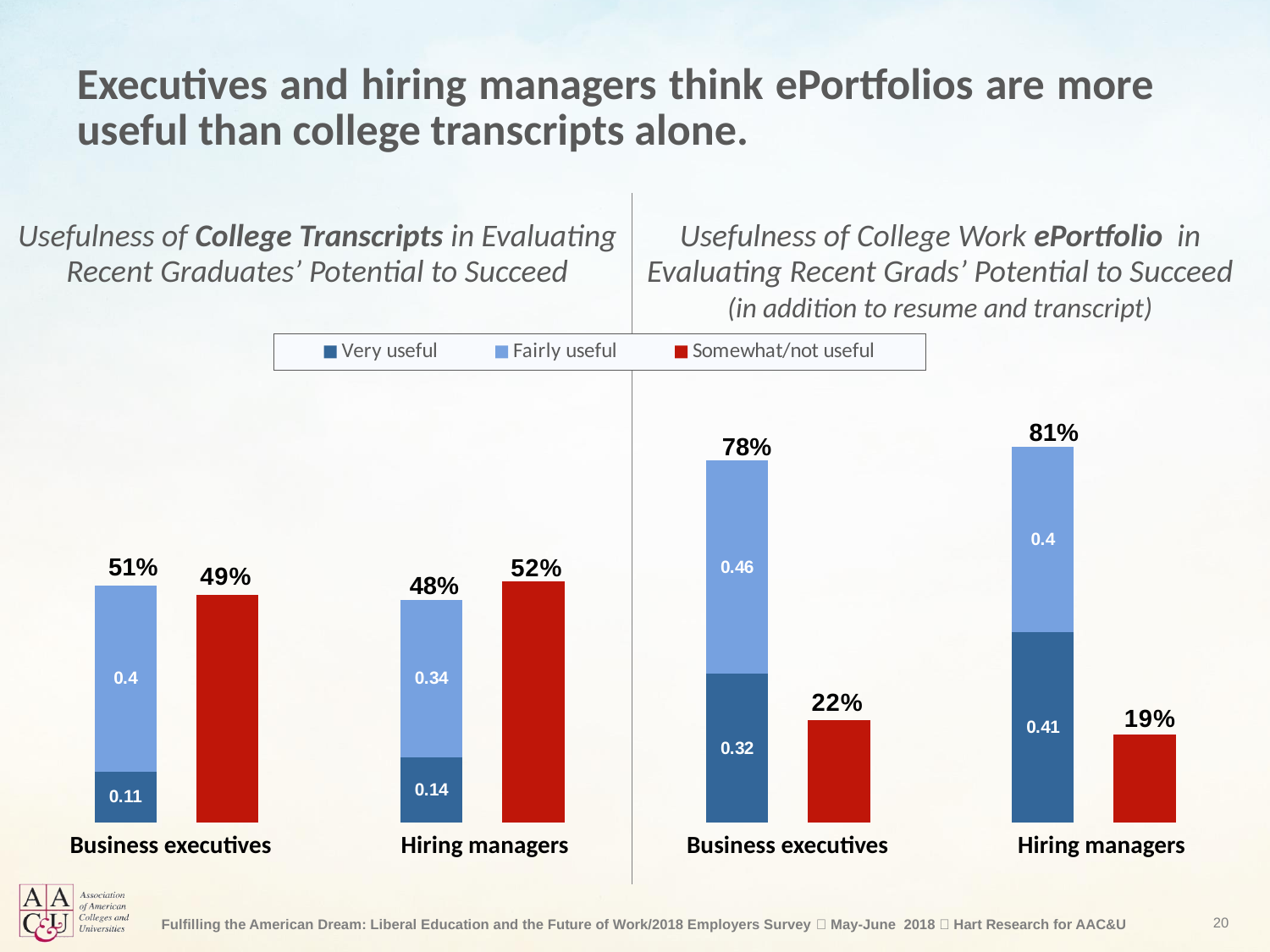

# Executives and hiring managers think ePortfolios are more useful than college transcripts alone.
Usefulness of College Transcripts in Evaluating Recent Graduates’ Potential to Succeed
Usefulness of College Work ePortfolio  in Evaluating Recent Grads’ Potential to Succeed
(in addition to resume and transcript)

### Chart

| Category | Very useful | Fairly useful | Somewhat/not useful |
|---|---|---|---|
81%
78%
51%
48%
Business executives
Hiring managers
Business executives
Hiring managers
20